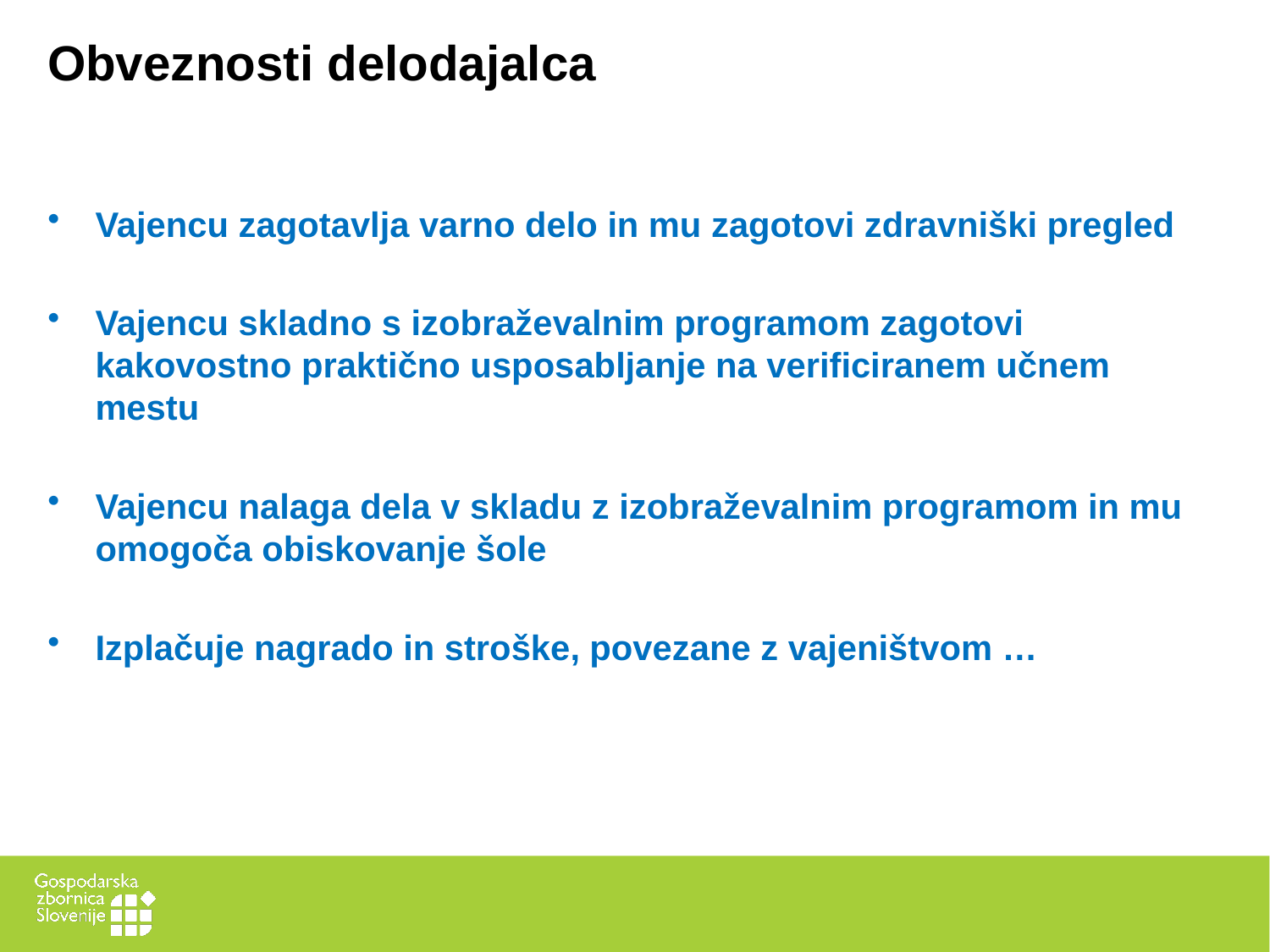

# Obveznosti delodajalca

Vajencu zagotavlja varno delo in mu zagotovi zdravniški pregled

Vajencu skladno s izobraževalnim programom zagotovi kakovostno praktično usposabljanje na verificiranem učnem mestu

Vajencu nalaga dela v skladu z izobraževalnim programom in mu omogoča obiskovanje šole

Izplačuje nagrado in stroške, povezane z vajeništvom …